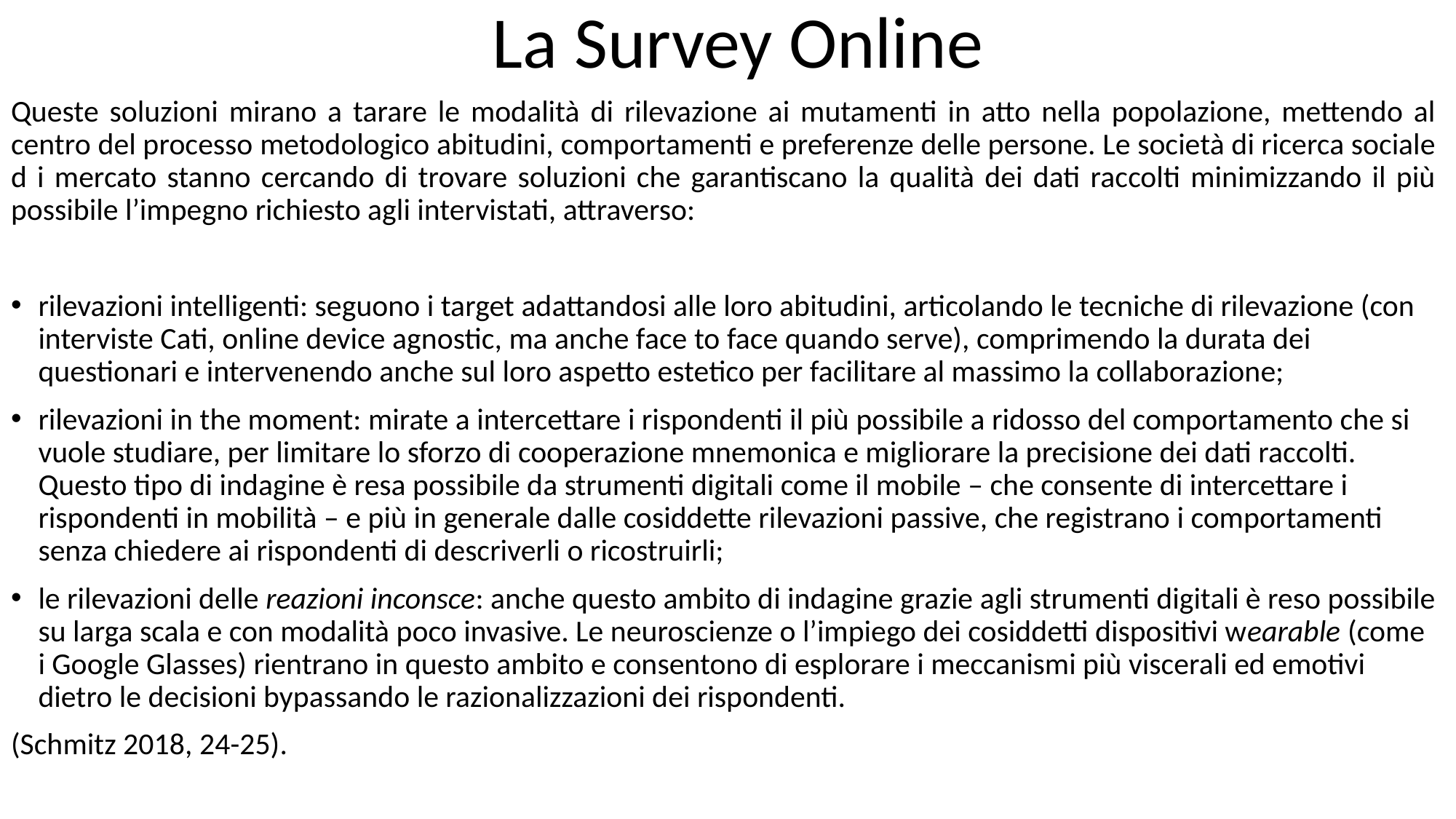

La Survey Online
Queste soluzioni mirano a tarare le modalità di rilevazione ai mutamenti in atto nella popolazione, mettendo al centro del processo metodologico abitudini, comportamenti e preferenze delle persone. Le società di ricerca sociale d i mercato stanno cercando di trovare soluzioni che garantiscano la qualità dei dati raccolti minimizzando il più possibile l’impegno richiesto agli intervistati, attraverso:

rilevazioni intelligenti: seguono i target adattandosi alle loro abitudini, articolando le tecniche di rilevazione (con interviste Cati, online device agnostic, ma anche face to face quando serve), comprimendo la durata dei questionari e intervenendo anche sul loro aspetto estetico per facilitare al massimo la collaborazione;
rilevazioni in the moment: mirate a intercettare i rispondenti il più possibile a ridosso del comportamento che si vuole studiare, per limitare lo sforzo di cooperazione mnemonica e migliorare la precisione dei dati raccolti. Questo tipo di indagine è resa possibile da strumenti digitali come il mobile – che consente di intercettare i rispondenti in mobilità – e più in generale dalle cosiddette rilevazioni passive, che registrano i comportamenti senza chiedere ai rispondenti di descriverli o ricostruirli;
le rilevazioni delle reazioni inconsce: anche questo ambito di indagine grazie agli strumenti digitali è reso possibile su larga scala e con modalità poco invasive. Le neuroscienze o l’impiego dei cosiddetti dispositivi wearable (come i Google Glasses) rientrano in questo ambito e consentono di esplorare i meccanismi più viscerali ed emotivi dietro le decisioni bypassando le razionalizzazioni dei rispondenti.
(Schmitz 2018, 24-25).